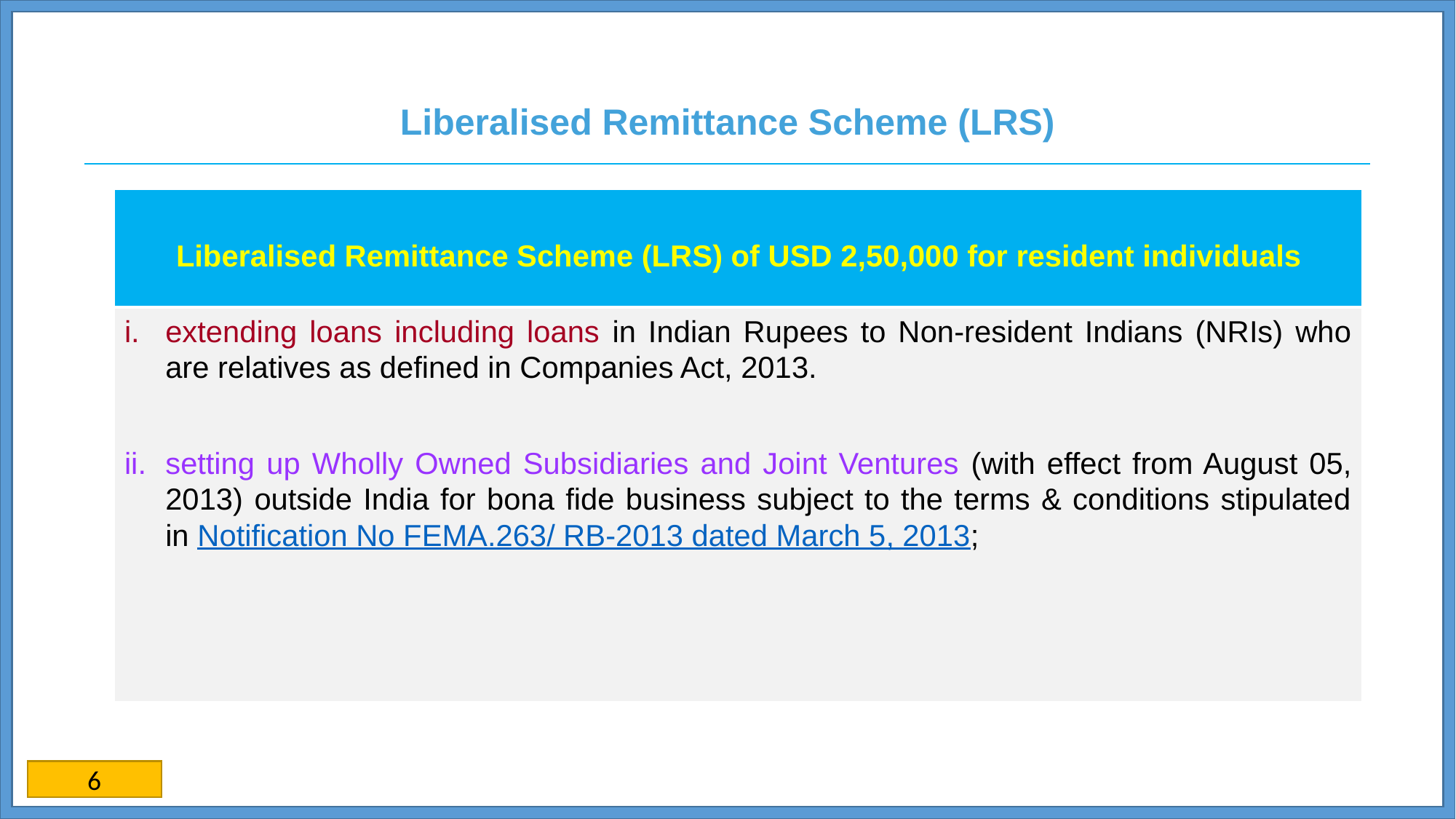

# Liberalised Remittance Scheme (LRS)
| Liberalised Remittance Scheme (LRS) of USD 2,50,000 for resident individuals |
| --- |
| extending loans including loans in Indian Rupees to Non-resident Indians (NRIs) who are relatives as defined in Companies Act, 2013. setting up Wholly Owned Subsidiaries and Joint Ventures (with effect from August 05, 2013) outside India for bona fide business subject to the terms & conditions stipulated in Notification No FEMA.263/ RB-2013 dated March 5, 2013; |
6